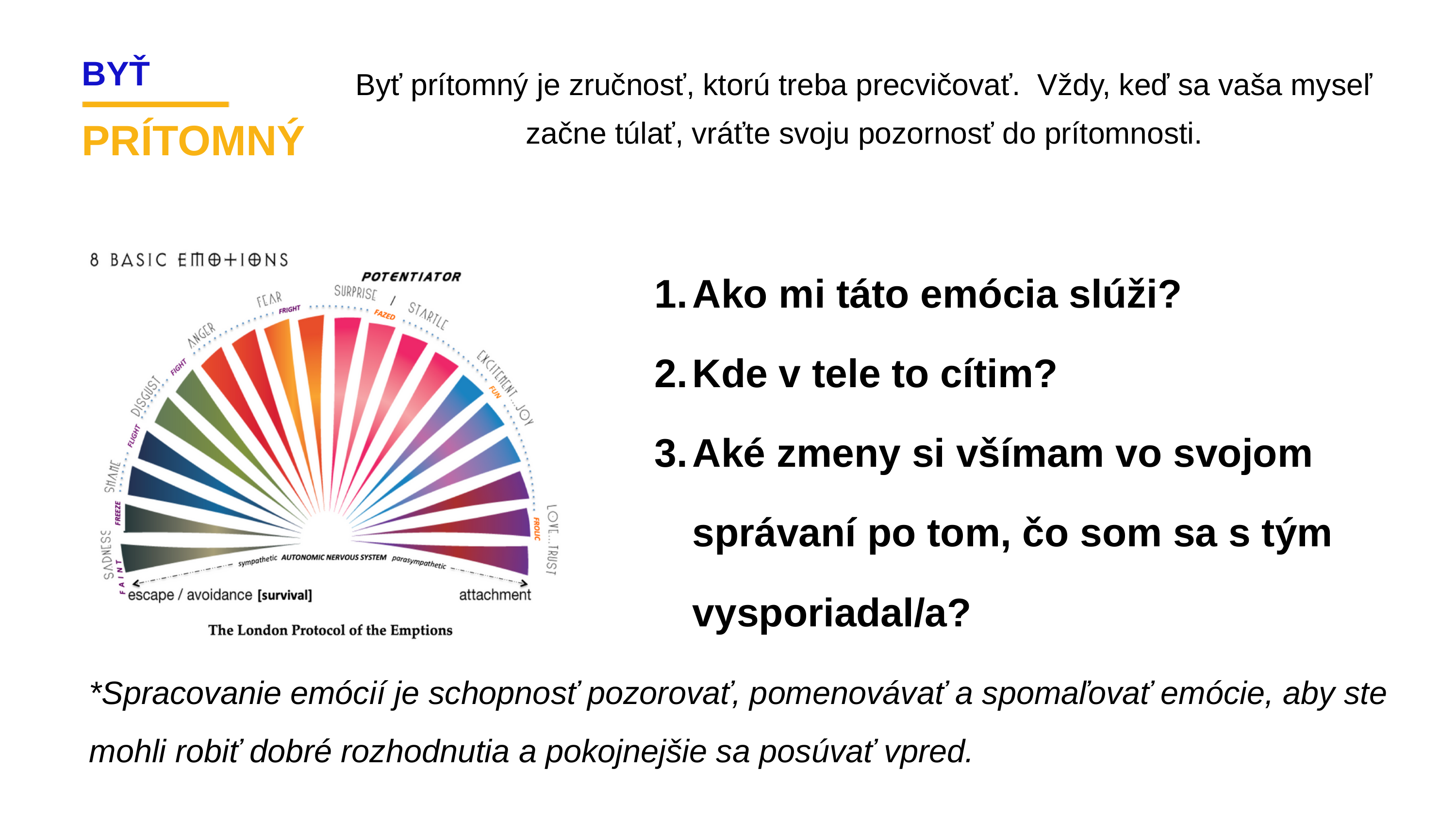

Byť prítomný je zručnosť, ktorú treba precvičovať.  Vždy, keď sa vaša myseľ začne túlať, vráťte svoju pozornosť do prítomnosti.
BYŤ

PRÍTOMNÝ
Ako mi táto emócia slúži?
Kde v tele to cítim?
Aké zmeny si všímam vo svojom správaní po tom, čo som sa s tým vysporiadal/a?

*Spracovanie emócií je schopnosť pozorovať, pomenovávať a spomaľovať emócie, aby ste mohli robiť dobré rozhodnutia a pokojnejšie sa posúvať vpred.